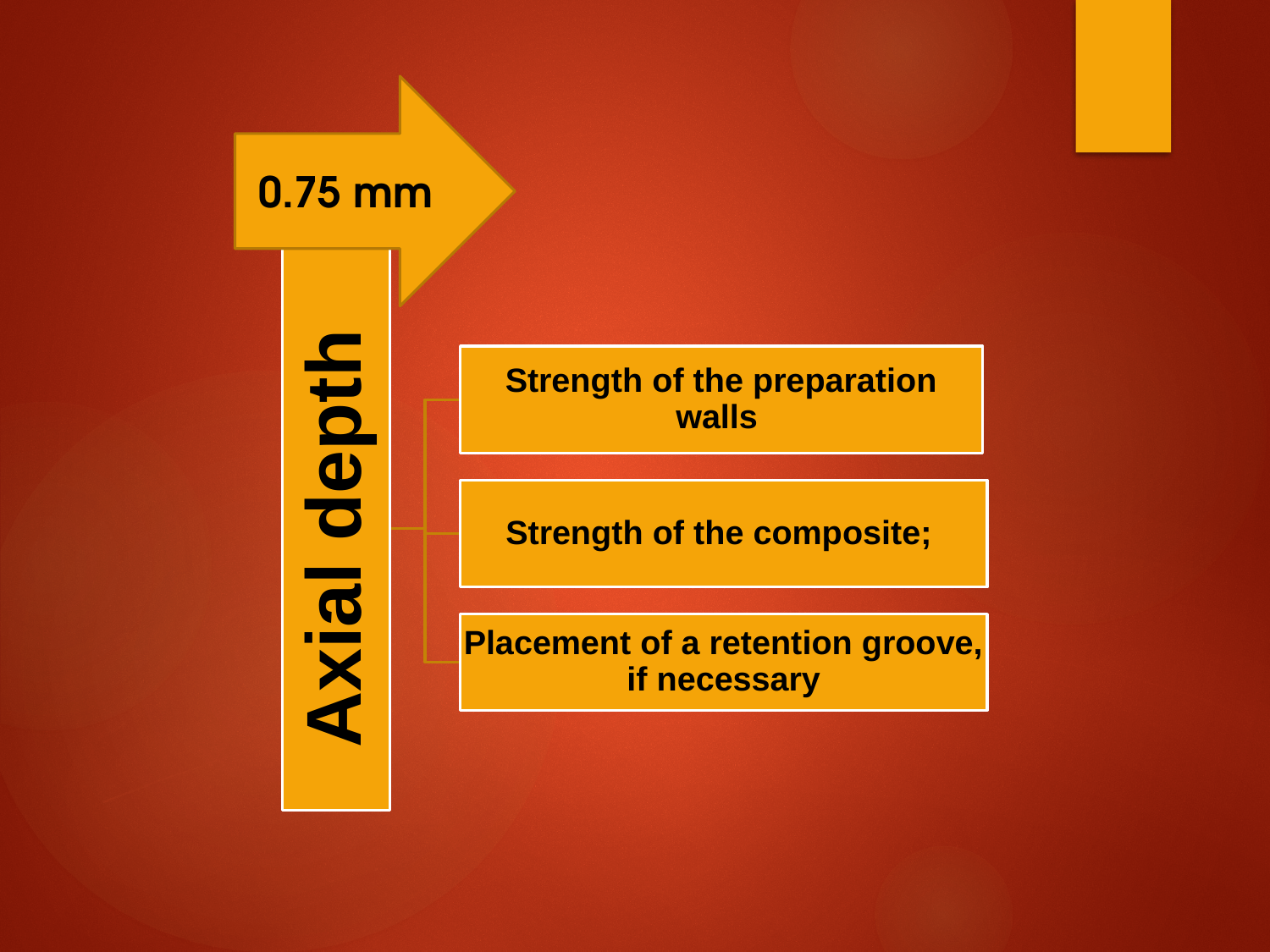

0.75 mm

Axial depth
Strength of the preparation walls
Strength of the composite;
Placement of a retention groove, if necessary